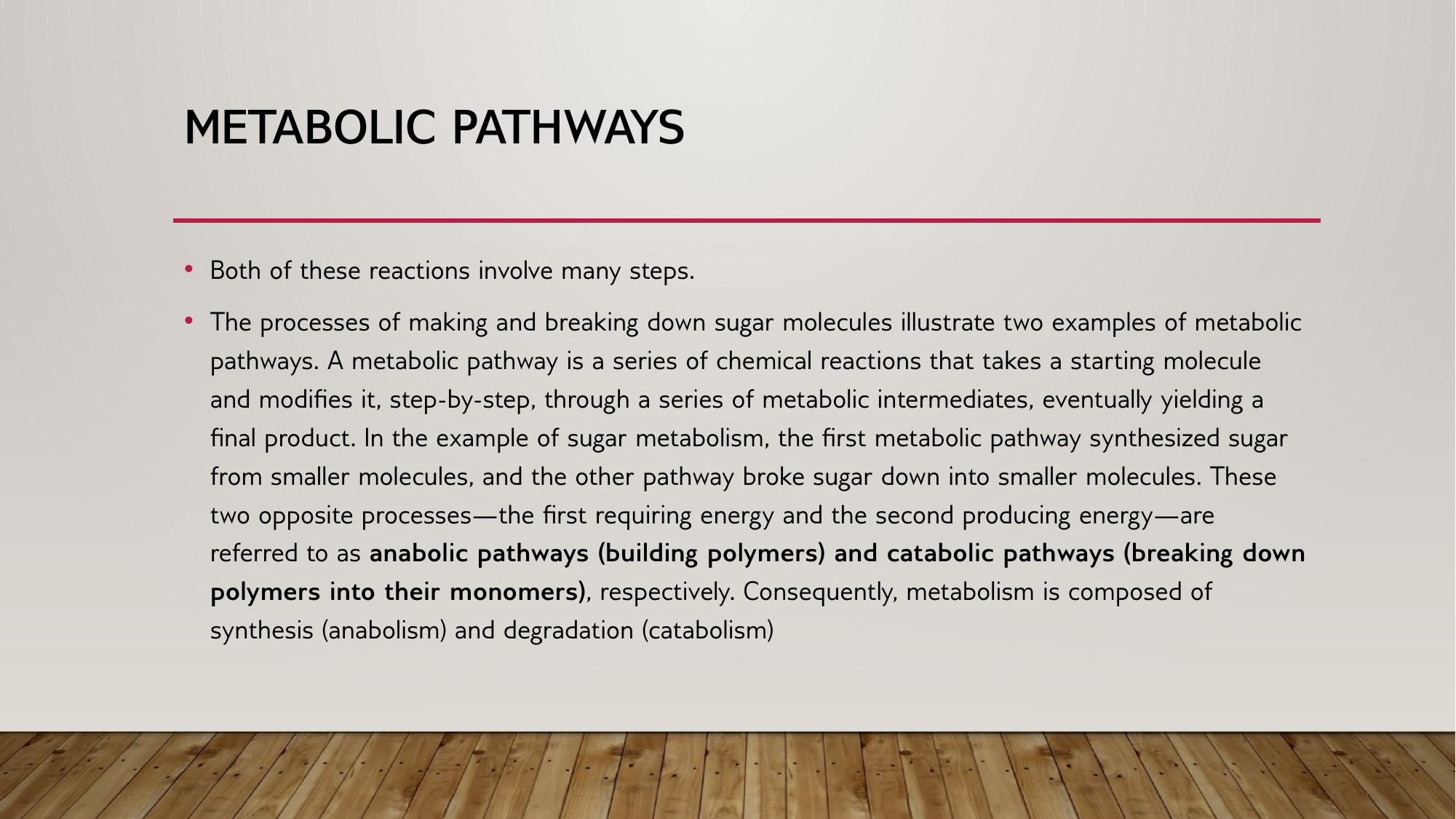

# Metabolic Pathways
Both of these reactions involve many steps.
The processes of making and breaking down sugar molecules illustrate two examples of metabolic pathways. A metabolic pathway is a series of chemical reactions that takes a starting molecule and modifies it, step-by-step, through a series of metabolic intermediates, eventually yielding a final product. In the example of sugar metabolism, the first metabolic pathway synthesized sugar from smaller molecules, and the other pathway broke sugar down into smaller molecules. These two opposite processes—the first requiring energy and the second producing energy—are referred to as anabolic pathways (building polymers) and catabolic pathways (breaking down polymers into their monomers), respectively. Consequently, metabolism is composed of synthesis (anabolism) and degradation (catabolism)